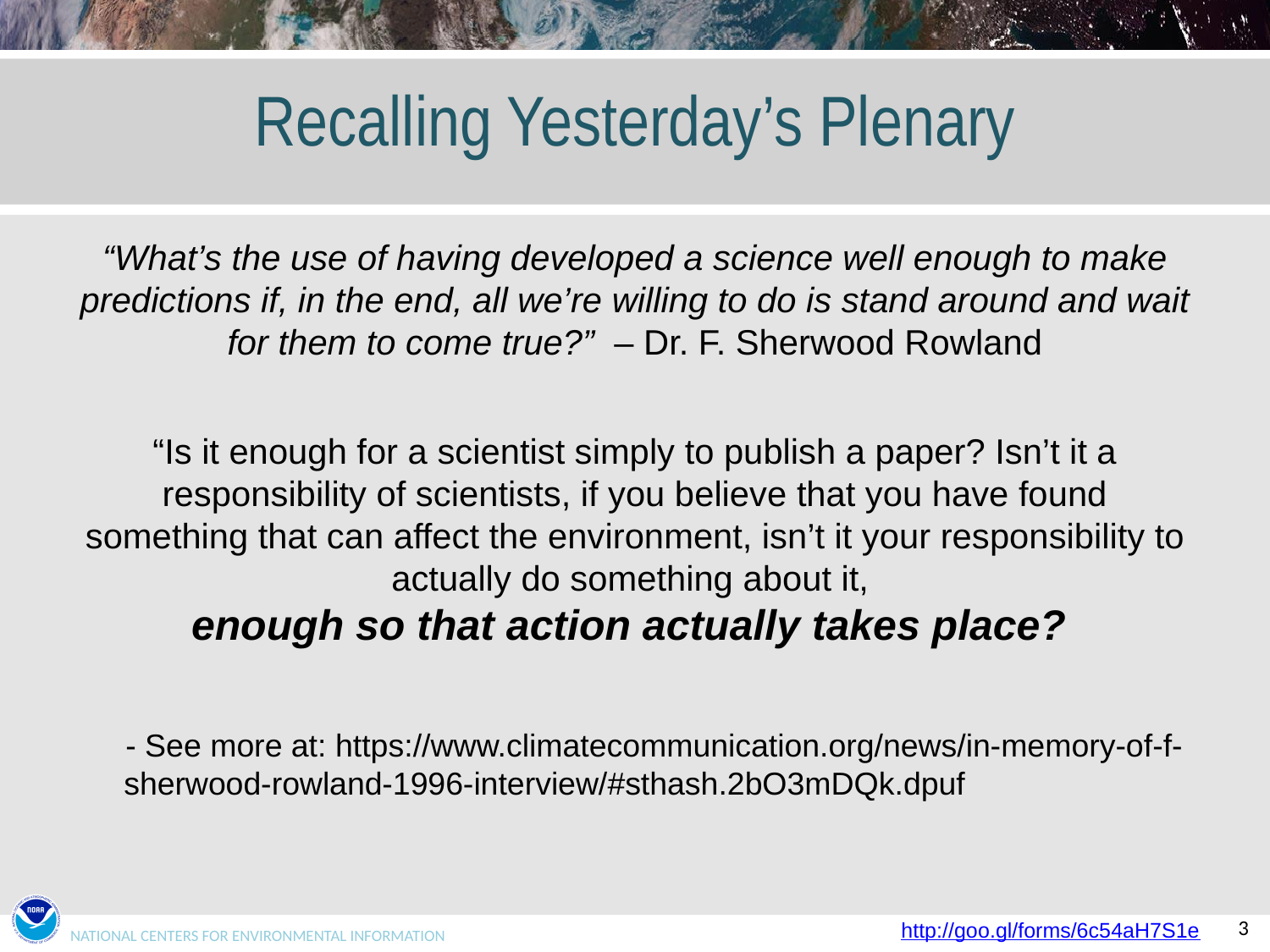

# Recalling Yesterday’s Plenary
“What’s the use of having developed a science well enough to make predictions if, in the end, all we’re willing to do is stand around and wait for them to come true?”  – Dr. F. Sherwood Rowland

“Is it enough for a scientist simply to publish a paper? Isn’t it a responsibility of scientists, if you believe that you have found something that can affect the environment, isn’t it your responsibility to actually do something about it,
enough so that action actually takes place?

- See more at: https://www.climatecommunication.org/news/in-memory-of-f-sherwood-rowland-1996-interview/#sthash.2bO3mDQk.dpuf
http://goo.gl/forms/6c54aH7S1e